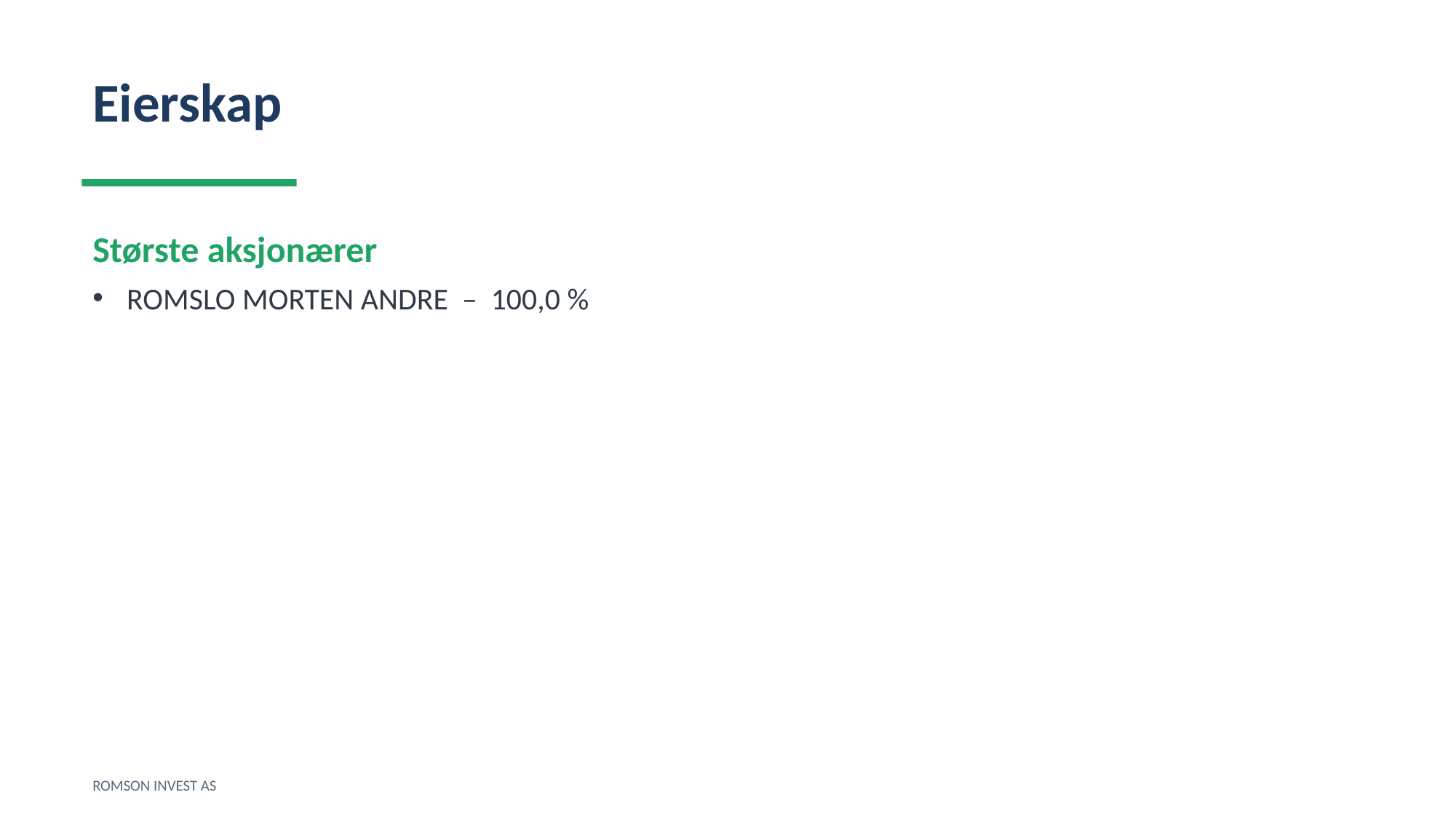

Eierskap

Største aksjonærer
ROMSLO MORTEN ANDRE  –  100,0 %
ROMSON INVEST AS